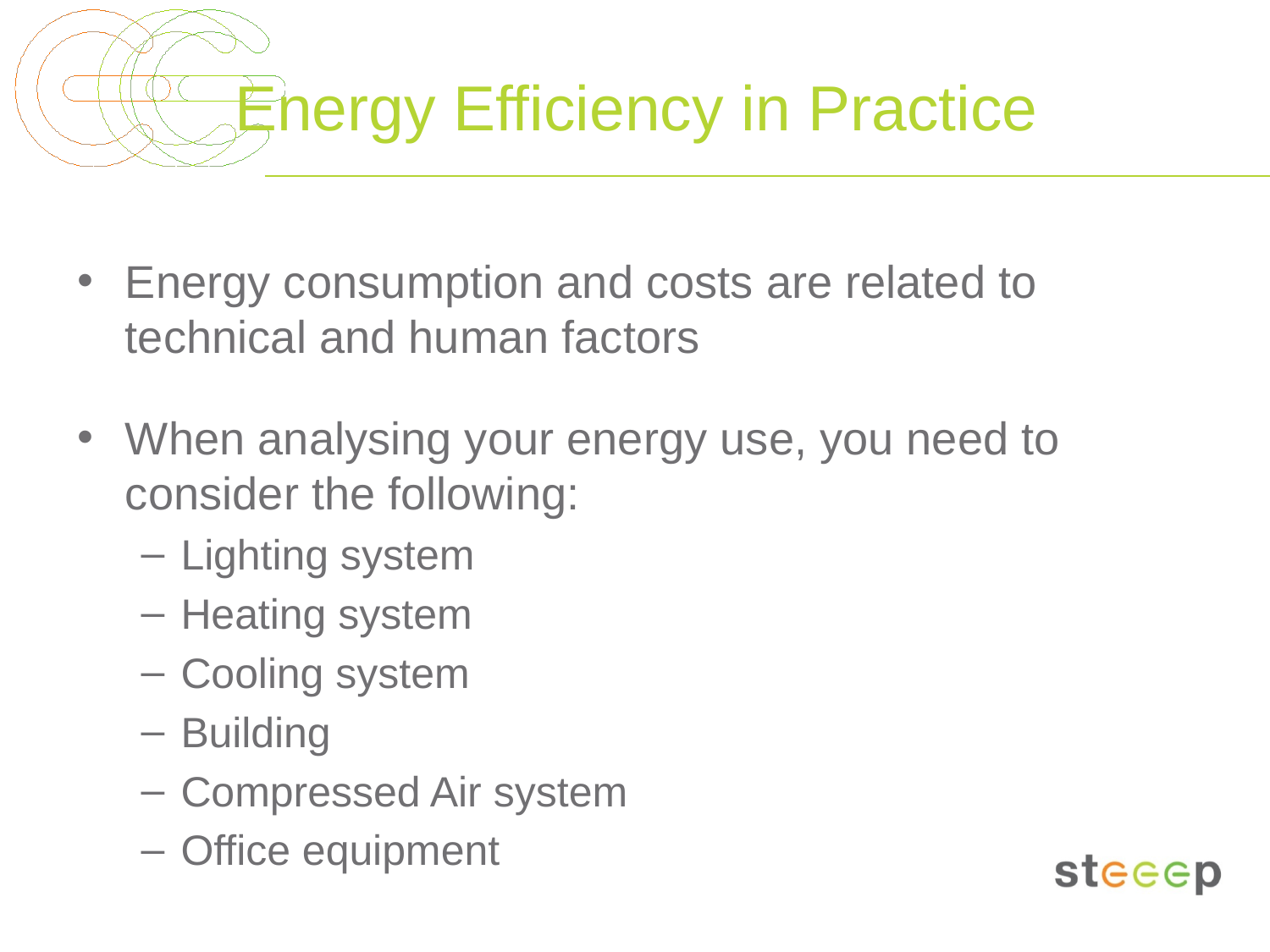

# Energy Efficiency in Practice
Energy consumption and costs are related to technical and human factors

When analysing your energy use, you need to consider the following:
Lighting system
Heating system
Cooling system
Building
Compressed Air system
Office equipment